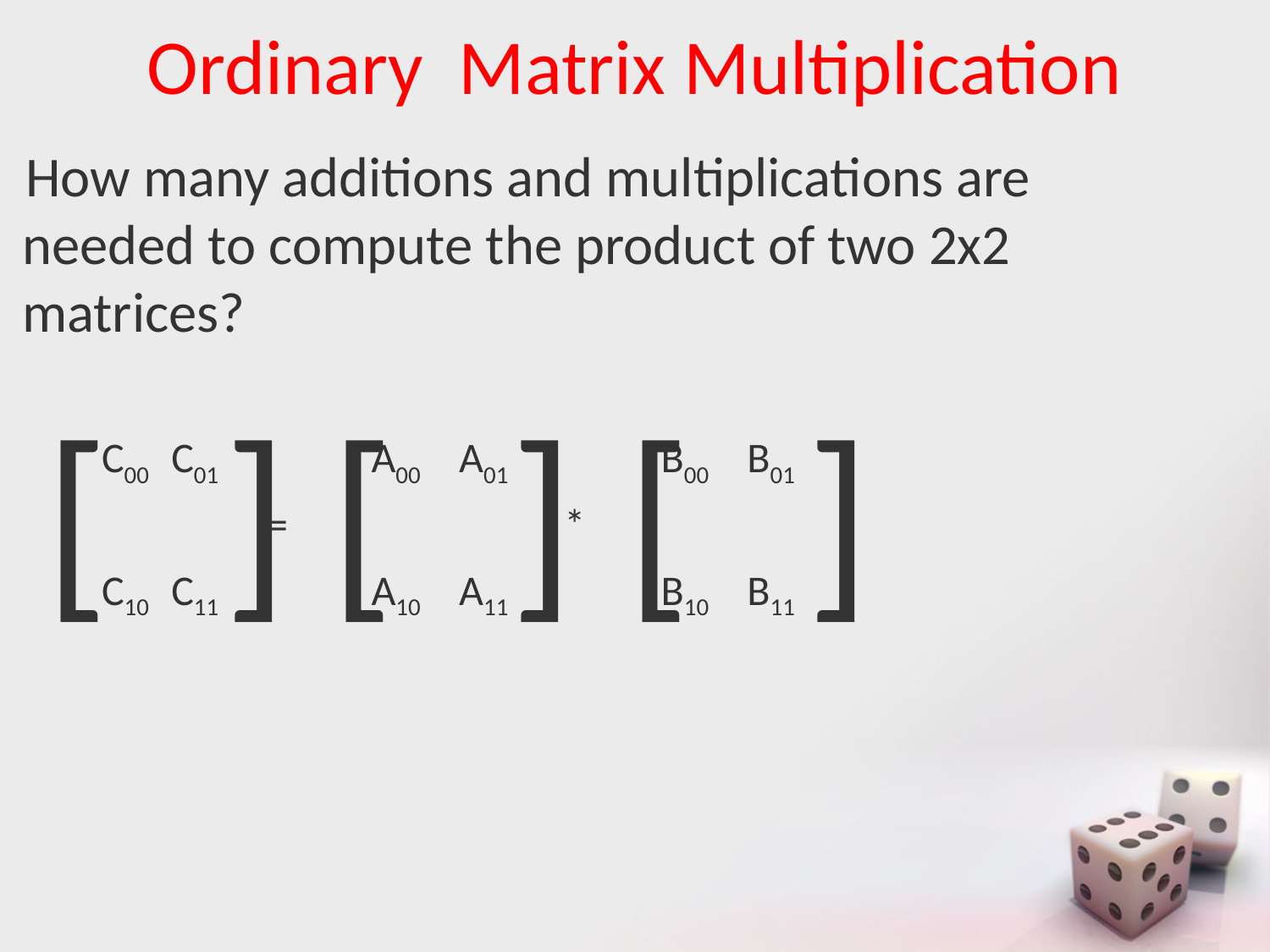

# Ordinary  Matrix Multiplication
    How many additions and multiplications are needed to compute the product of two 2x2 matrices?

C00    C01                A00    A01                B00    B01
                              =                             *
C10    C11                A10    A11                B10    B11

[   ]
[   ]
[   ]